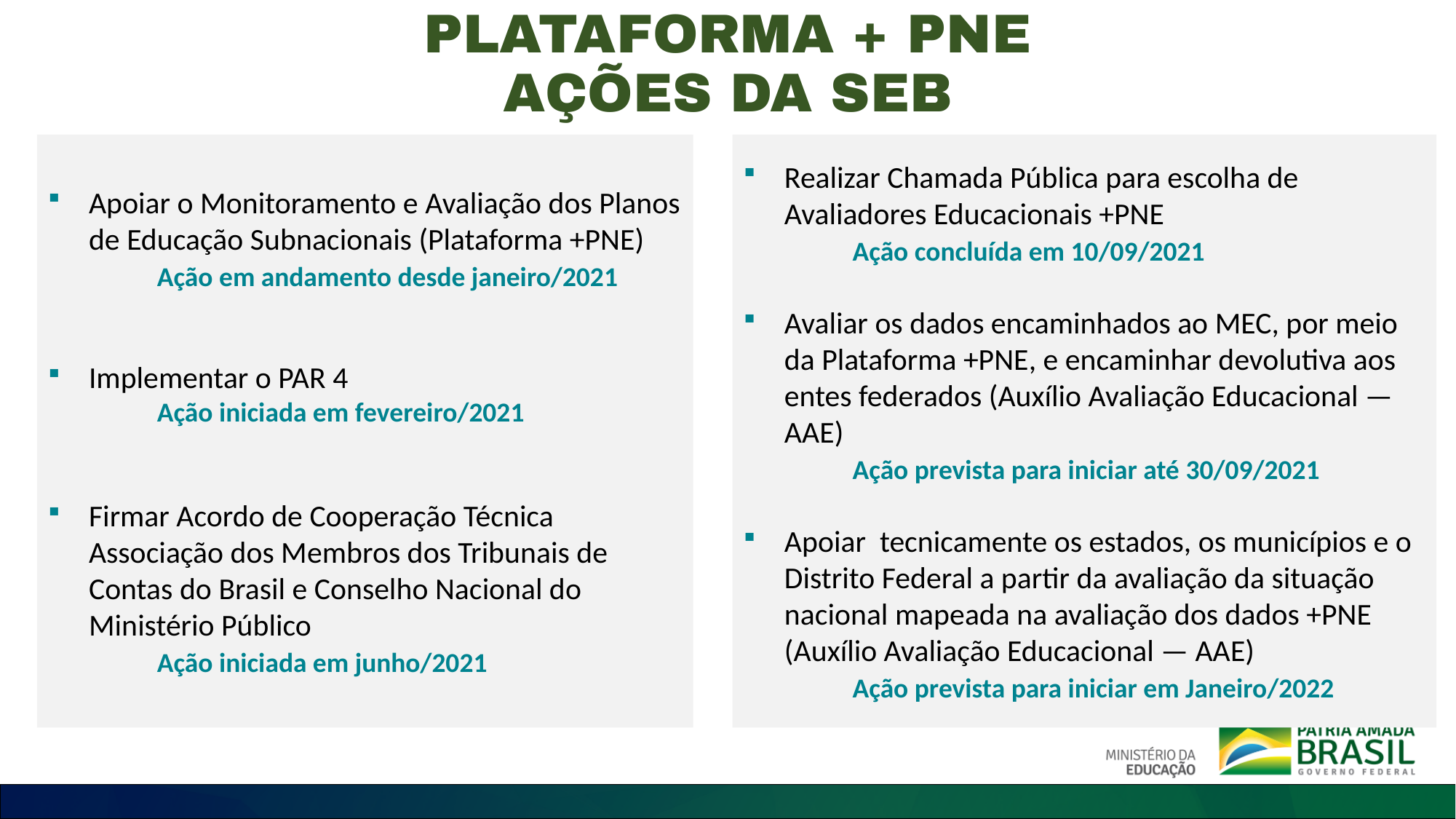

# PLATAFORMA + PNE AÇÕES DA SEB

Apoiar o Monitoramento e Avaliação dos Planos de Educação Subnacionais (Plataforma +PNE)
	Ação em andamento desde janeiro/2021

Implementar o PAR 4
	Ação iniciada em fevereiro/2021

Firmar Acordo de Cooperação Técnica Associação dos Membros dos Tribunais de Contas do Brasil e Conselho Nacional do Ministério Público
	Ação iniciada em junho/2021

Realizar Chamada Pública para escolha de Avaliadores Educacionais +PNE
	Ação concluída em 10/09/2021

Avaliar os dados encaminhados ao MEC, por meio da Plataforma +PNE, e encaminhar devolutiva aos entes federados (Auxílio Avaliação Educacional — AAE)
	Ação prevista para iniciar até 30/09/2021

Apoiar  tecnicamente os estados, os municípios e o Distrito Federal a partir da avaliação da situação nacional mapeada na avaliação dos dados +PNE (Auxílio Avaliação Educacional — AAE)
	Ação prevista para iniciar em Janeiro/2022